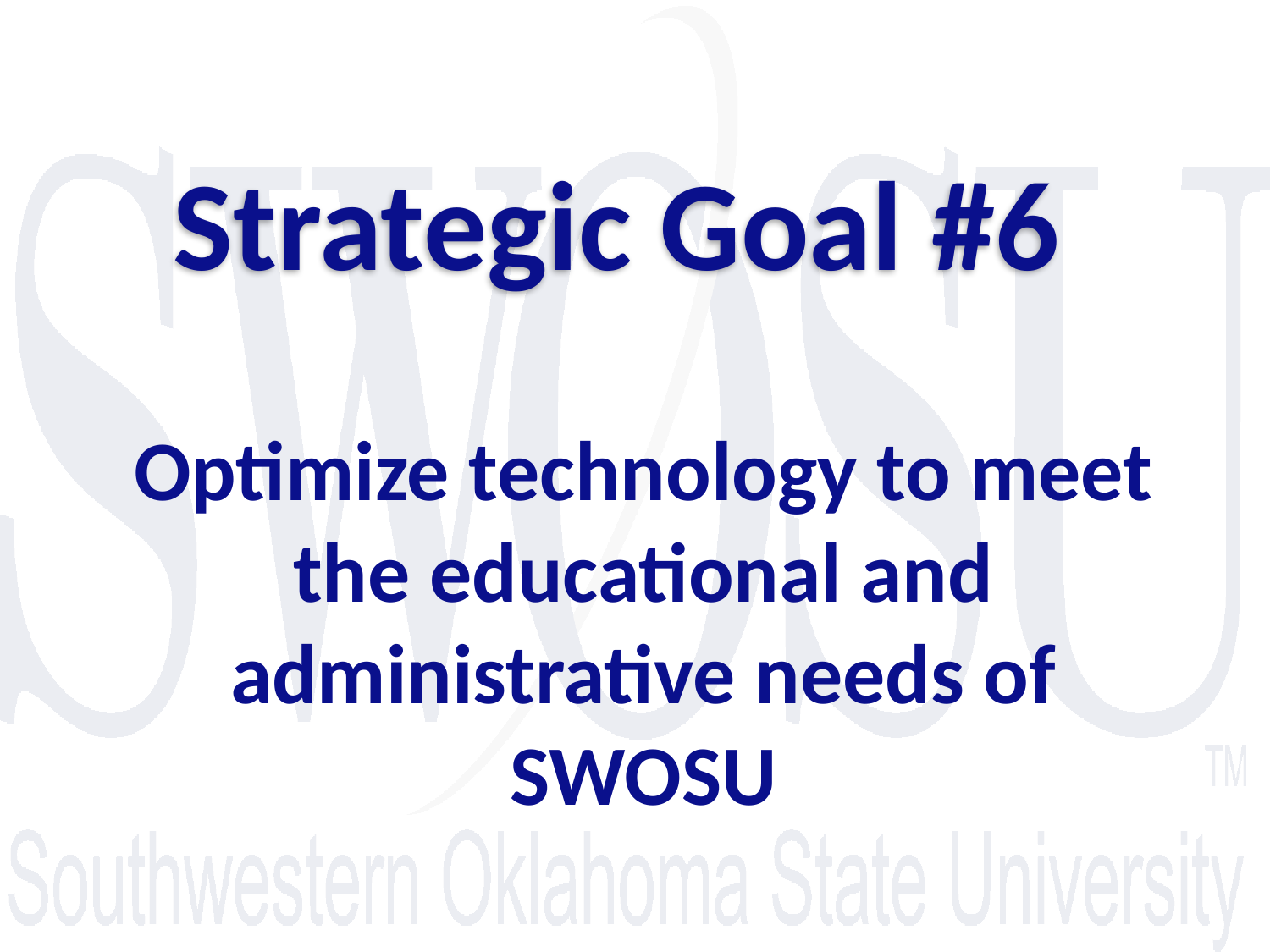

Strategic Goal #6

Optimize technology to meet the educational and administrative needs of SWOSU